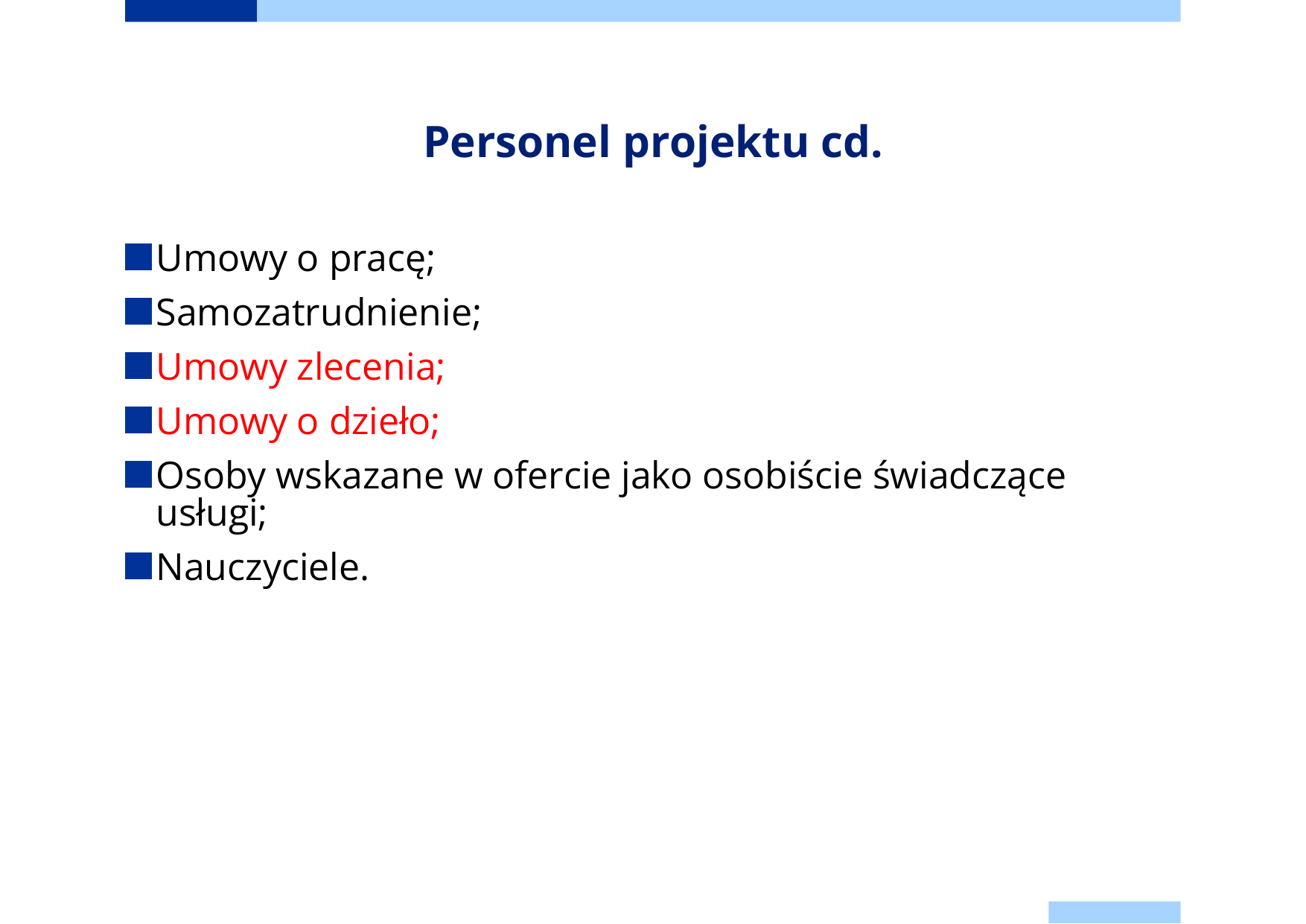

# Personel projektu cd.
Umowy o pracę;
Samozatrudnienie;
Umowy zlecenia;
Umowy o dzieło;
Osoby wskazane w ofercie jako osobiście świadczące usługi;
Nauczyciele.